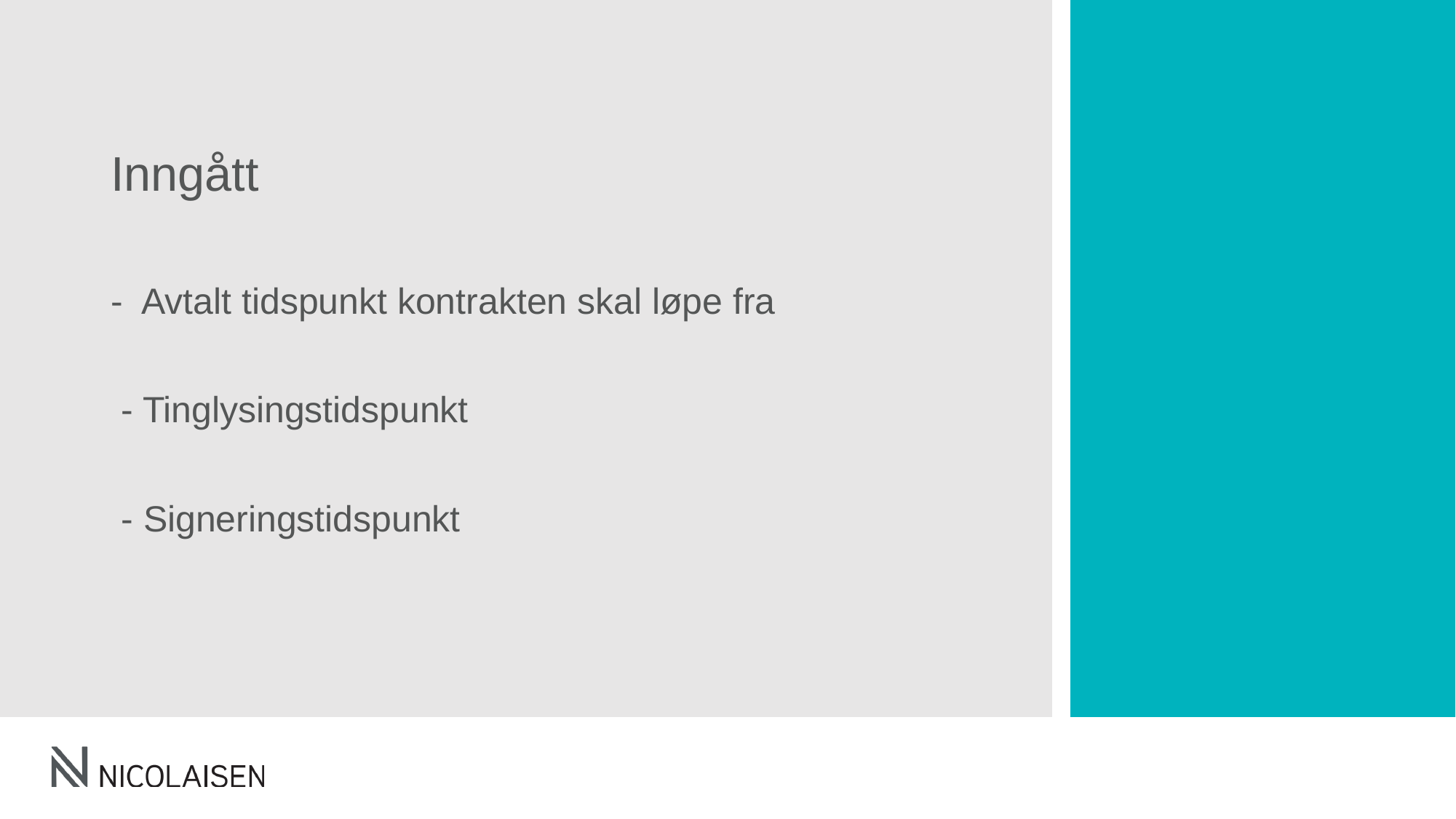

# Inngått

-  Avtalt tidspunkt kontrakten skal løpe fra

 - Tinglysingstidspunkt

 - Signeringstidspunkt